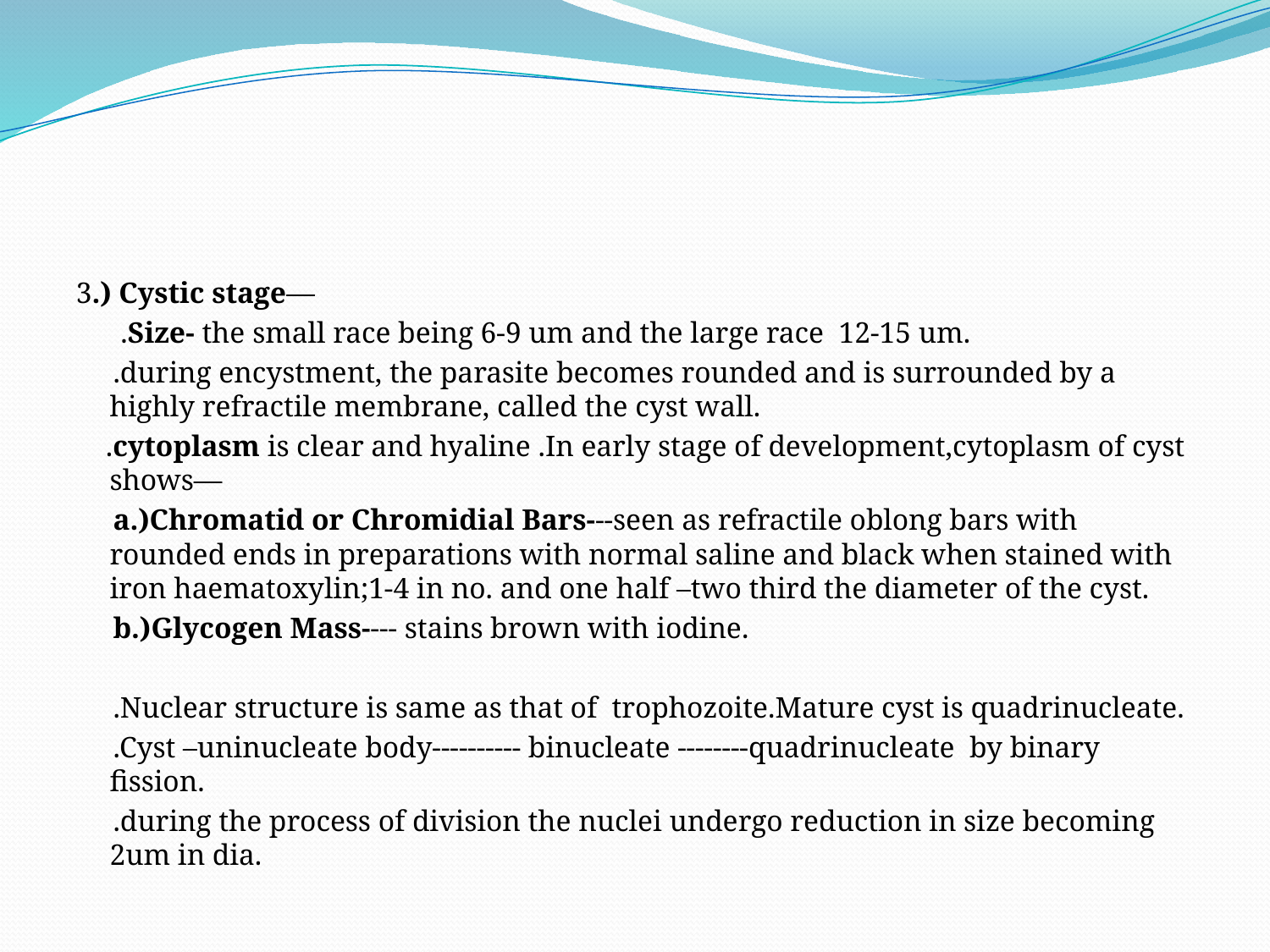

#
3.) Cystic stage—
      .Size- the small race being 6-9 um and the large race  12-15 um.
     .during encystment, the parasite becomes rounded and is surrounded by a highly refractile membrane, called the cyst wall.
    .cytoplasm is clear and hyaline .In early stage of development,cytoplasm of cyst shows—
     a.)Chromatid or Chromidial Bars---seen as refractile oblong bars with rounded ends in preparations with normal saline and black when stained with iron haematoxylin;1-4 in no. and one half –two third the diameter of the cyst.
     b.)Glycogen Mass---- stains brown with iodine.

     .Nuclear structure is same as that of  trophozoite.Mature cyst is quadrinucleate.
     .Cyst –uninucleate body---------- binucleate --------quadrinucleate  by binary fission.
     .during the process of division the nuclei undergo reduction in size becoming 2um in dia.